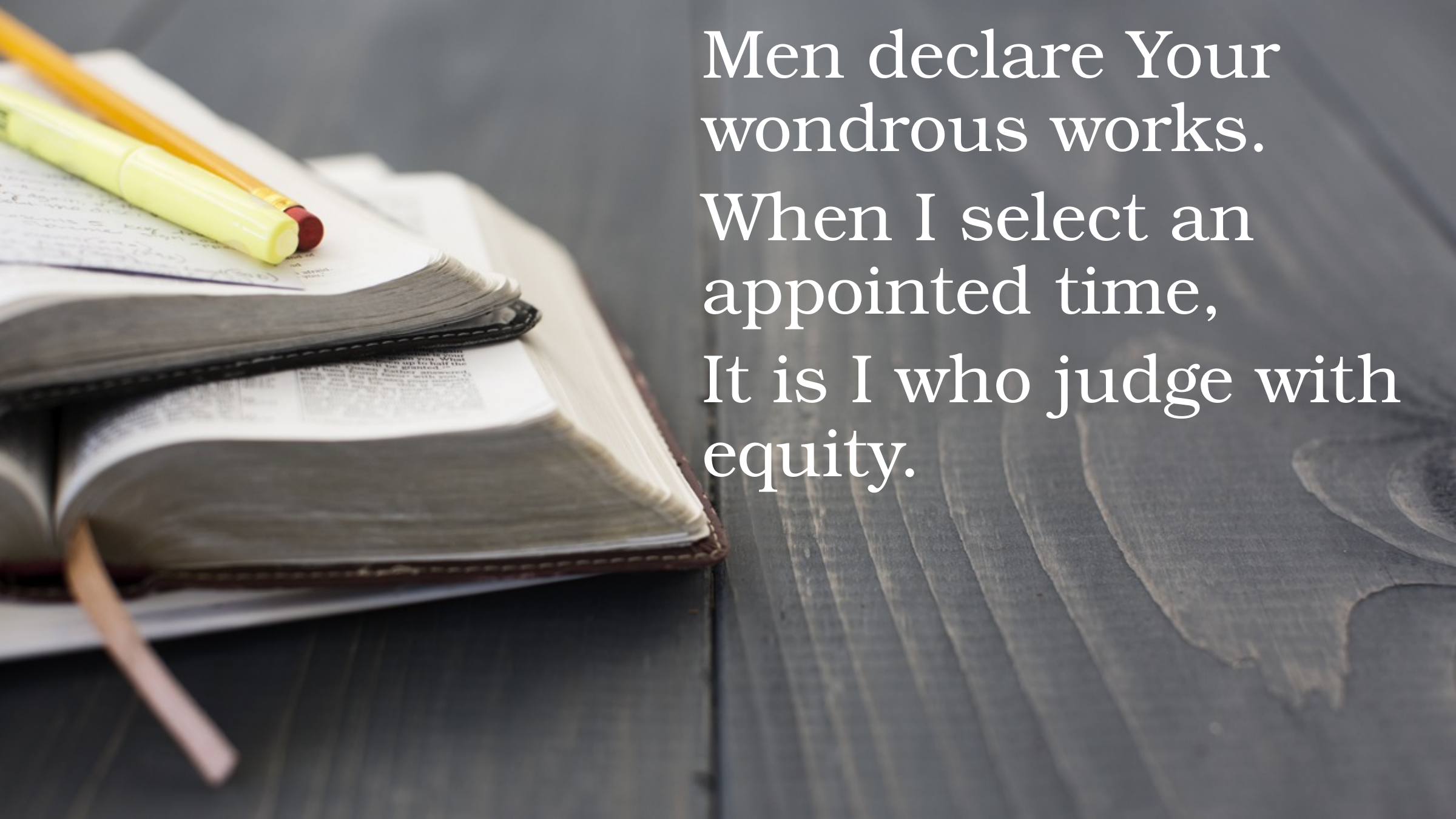

Men declare Your wondrous works.
When I select an appointed time,
It is I who judge with equity.